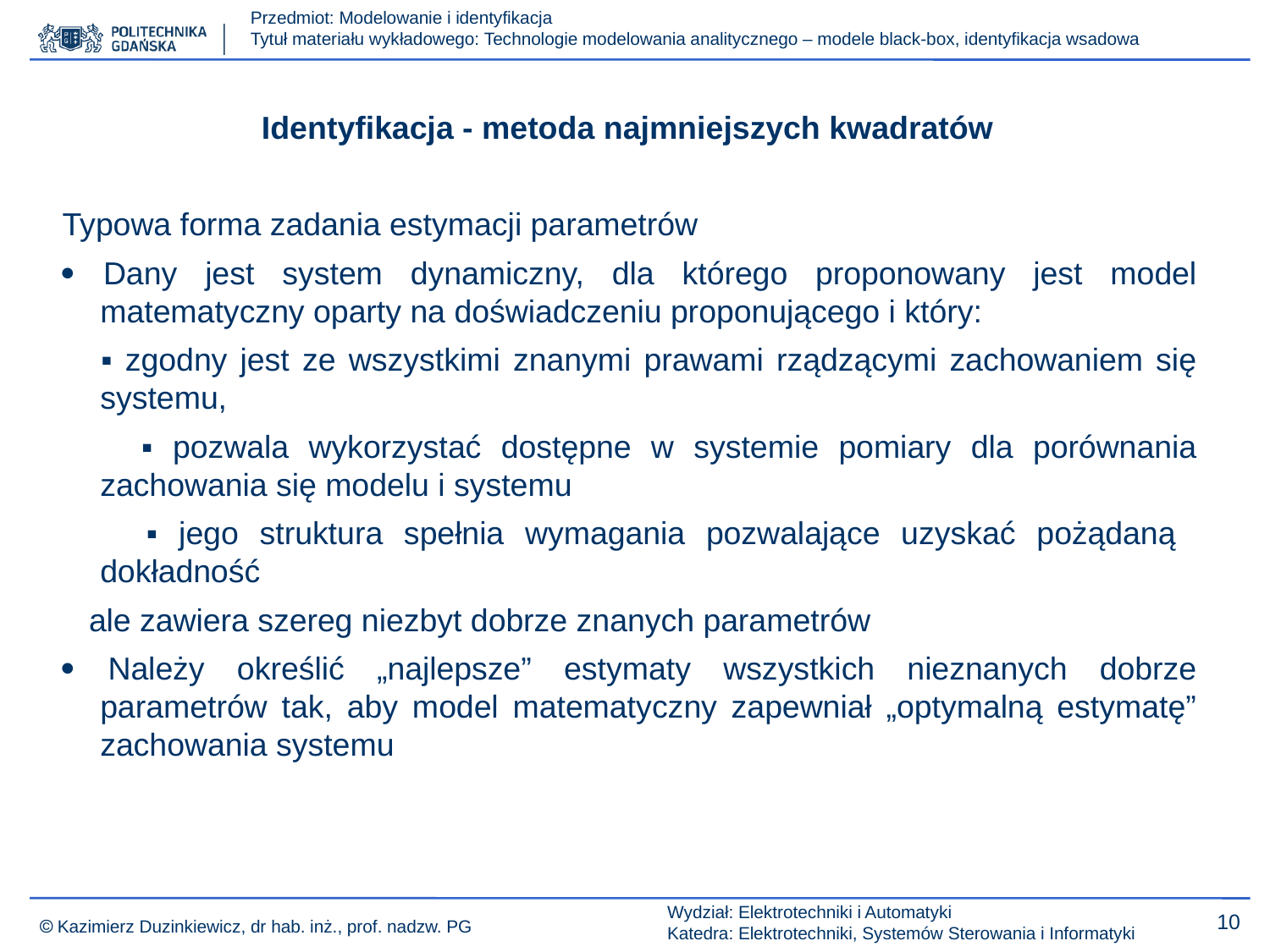

Identyfikacja - metoda najmniejszych kwadratów
Typowa forma zadania estymacji parametrów
• Dany jest system dynamiczny, dla którego proponowany jest model matematyczny oparty na doświadczeniu proponującego i który:
   ▪ zgodny jest ze wszystkimi znanymi prawami rządzącymi zachowaniem się systemu,
    ▪ pozwala wykorzystać dostępne w systemie pomiary dla porównania zachowania się modelu i systemu
    ▪ jego struktura spełnia wymagania pozwalające uzyskać pożądaną  dokładność
   ale zawiera szereg niezbyt dobrze znanych parametrów
• Należy określić „najlepsze” estymaty wszystkich nieznanych dobrze parametrów tak, aby model matematyczny zapewniał „optymalną estymatę” zachowania systemu